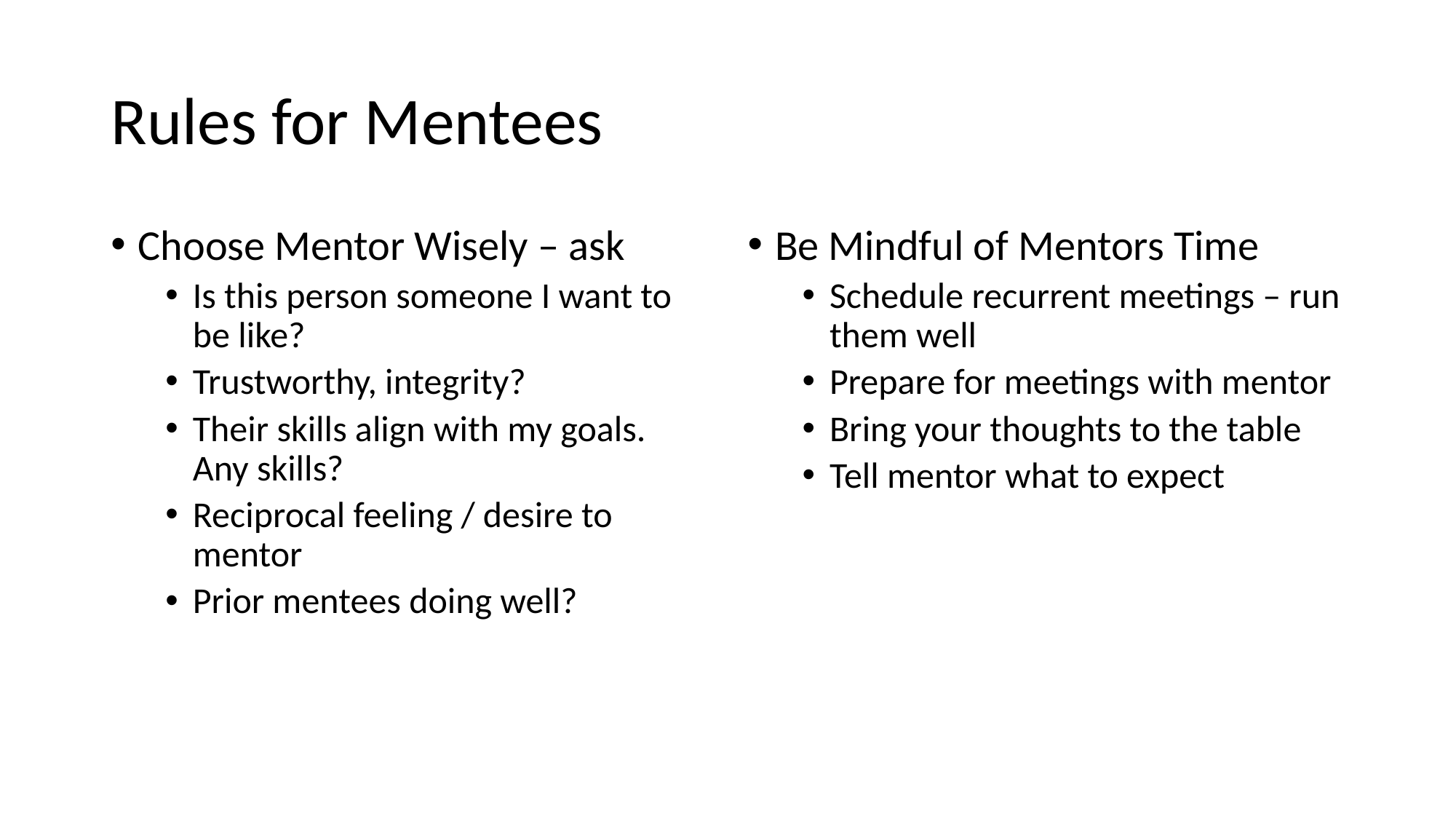

# Rules for Mentees
Choose Mentor Wisely – ask
Is this person someone I want to be like?
Trustworthy, integrity?
Their skills align with my goals. Any skills?
Reciprocal feeling / desire to mentor
Prior mentees doing well?
Be Mindful of Mentors Time
Schedule recurrent meetings – run them well
Prepare for meetings with mentor
Bring your thoughts to the table
Tell mentor what to expect